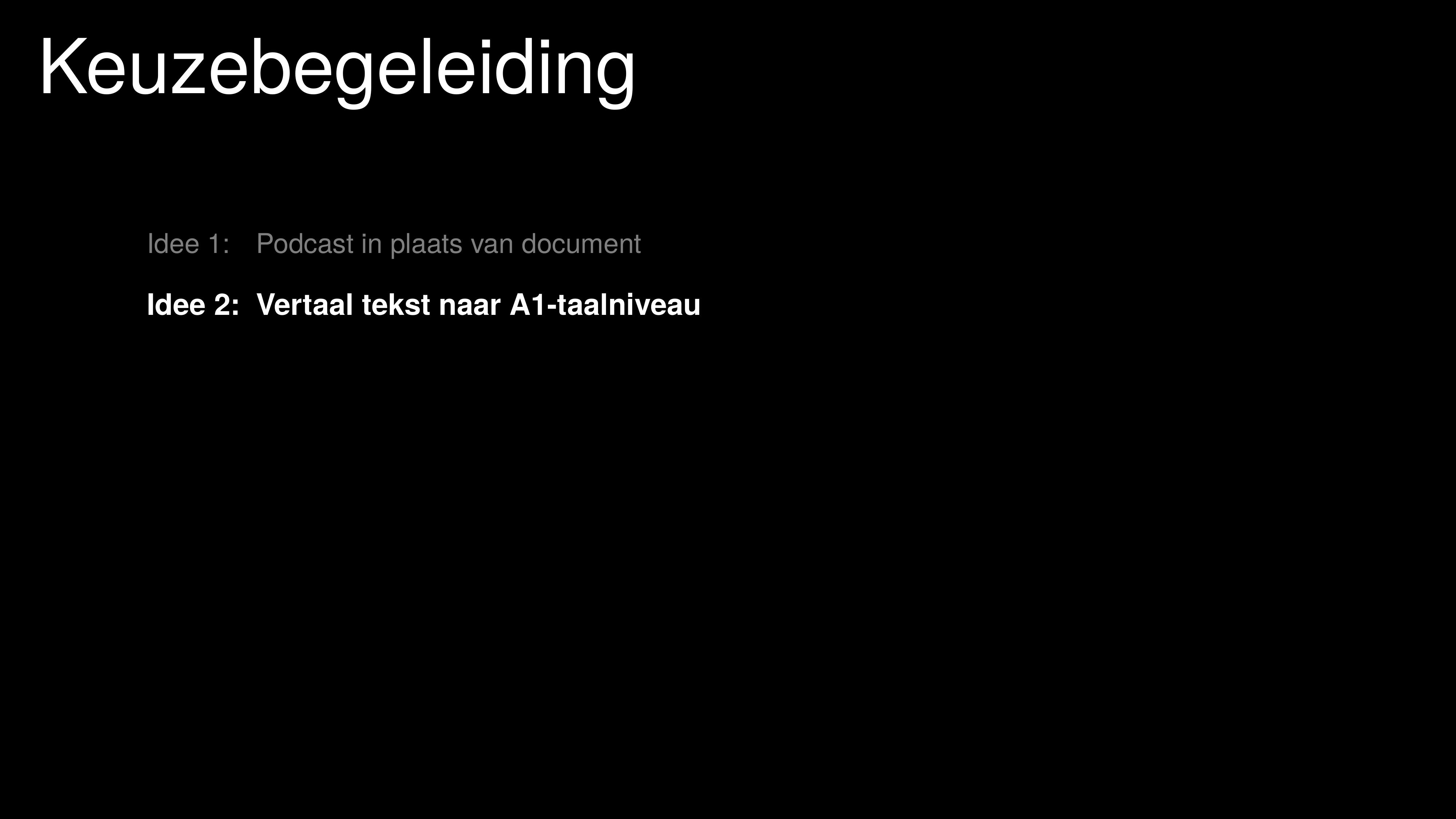

# Keuzebegeleiding
Idee 1: 	Podcast in plaats van document
Idee 2: 	Vertaal tekst naar A1-taalniveau